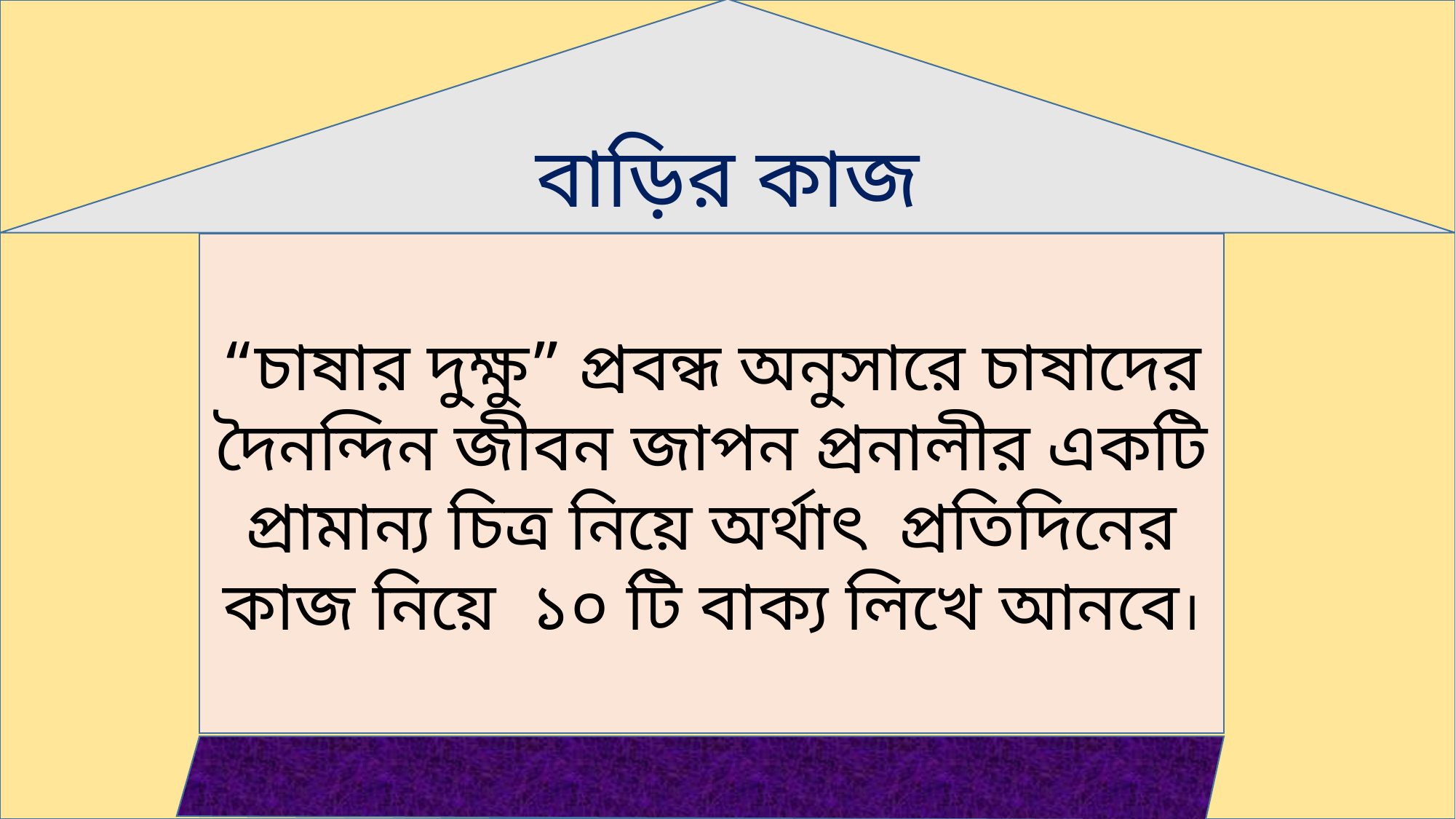

বাড়ির কাজ
“চাষার দুক্ষু” প্রবন্ধ অনুসারে চাষাদের দৈনন্দিন জীবন জাপন প্রনালীর একটি প্রামান্য চিত্র নিয়ে অর্থাৎ  প্রতিদিনের কাজ নিয়ে  ১০ টি বাক্য লিখে আনবে।